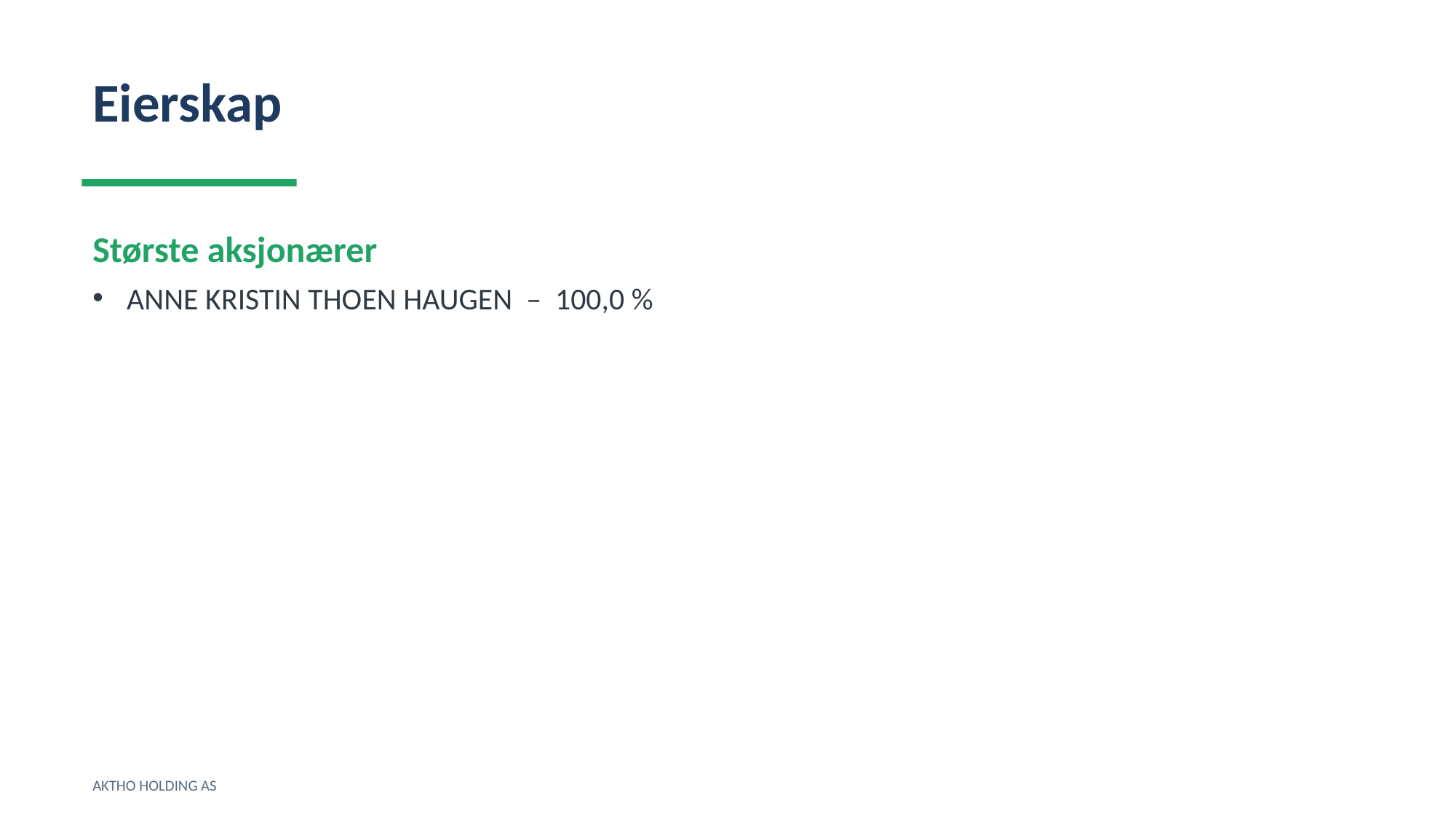

Eierskap

Største aksjonærer
ANNE KRISTIN THOEN HAUGEN  –  100,0 %
AKTHO HOLDING AS